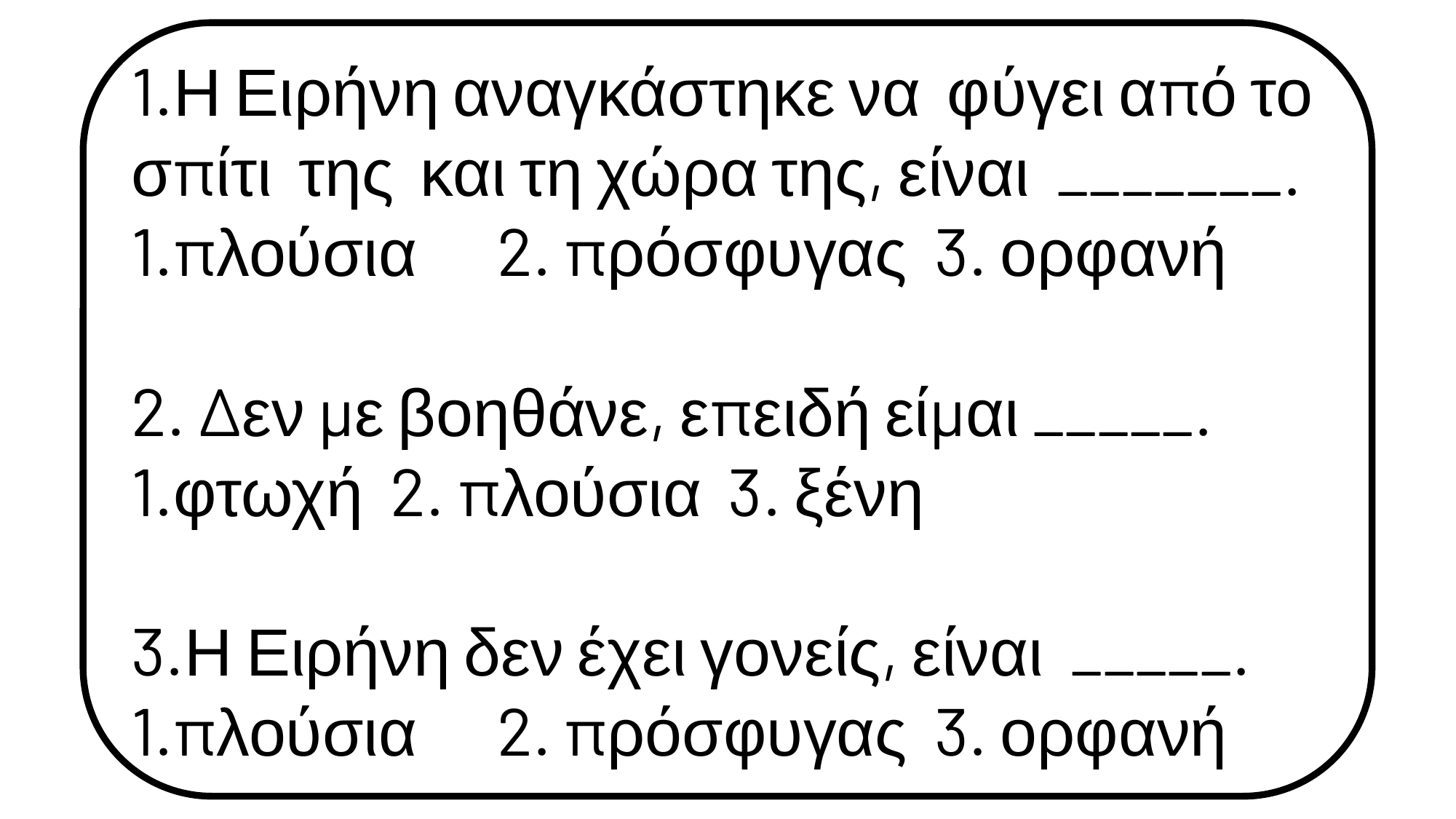

1.Η Ειρήνη αναγκάστηκε να  φύγει από το σπίτι  της  και τη χώρα της, είναι  _______.
1.πλούσια      2. πρόσφυγας  3. ορφανή

2. Δεν με βοηθάνε, επειδή είμαι _____.
1.φτωχή  2. πλούσια  3. ξένη

3.Η Ειρήνη δεν έχει γονείς, είναι  _____.
1.πλούσια      2. πρόσφυγας  3. ορφανή